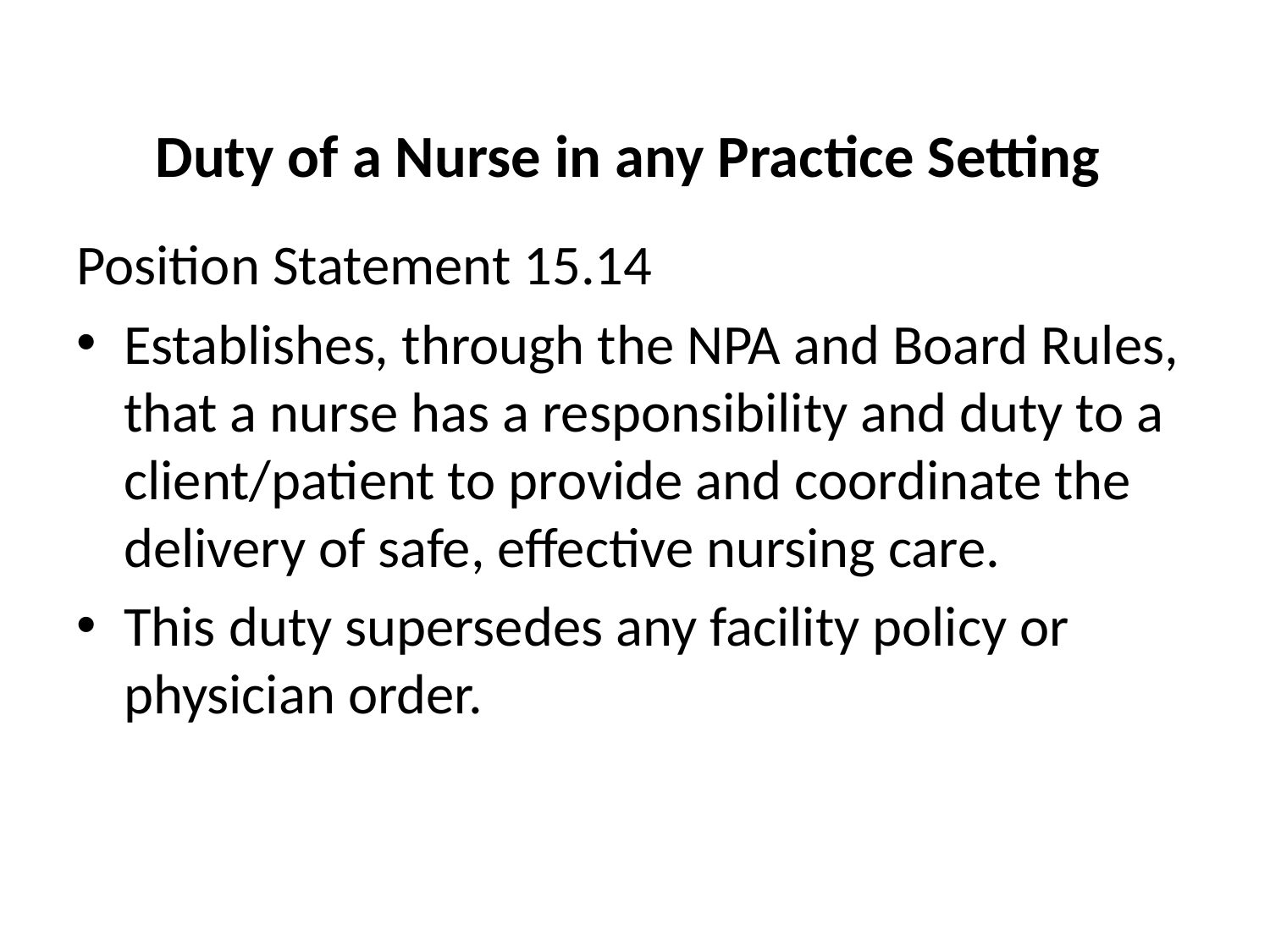

# Duty of a Nurse in any Practice Setting
Position Statement 15.14
Establishes, through the NPA and Board Rules, that a nurse has a responsibility and duty to a client/patient to provide and coordinate the delivery of safe, effective nursing care.
This duty supersedes any facility policy or physician order.